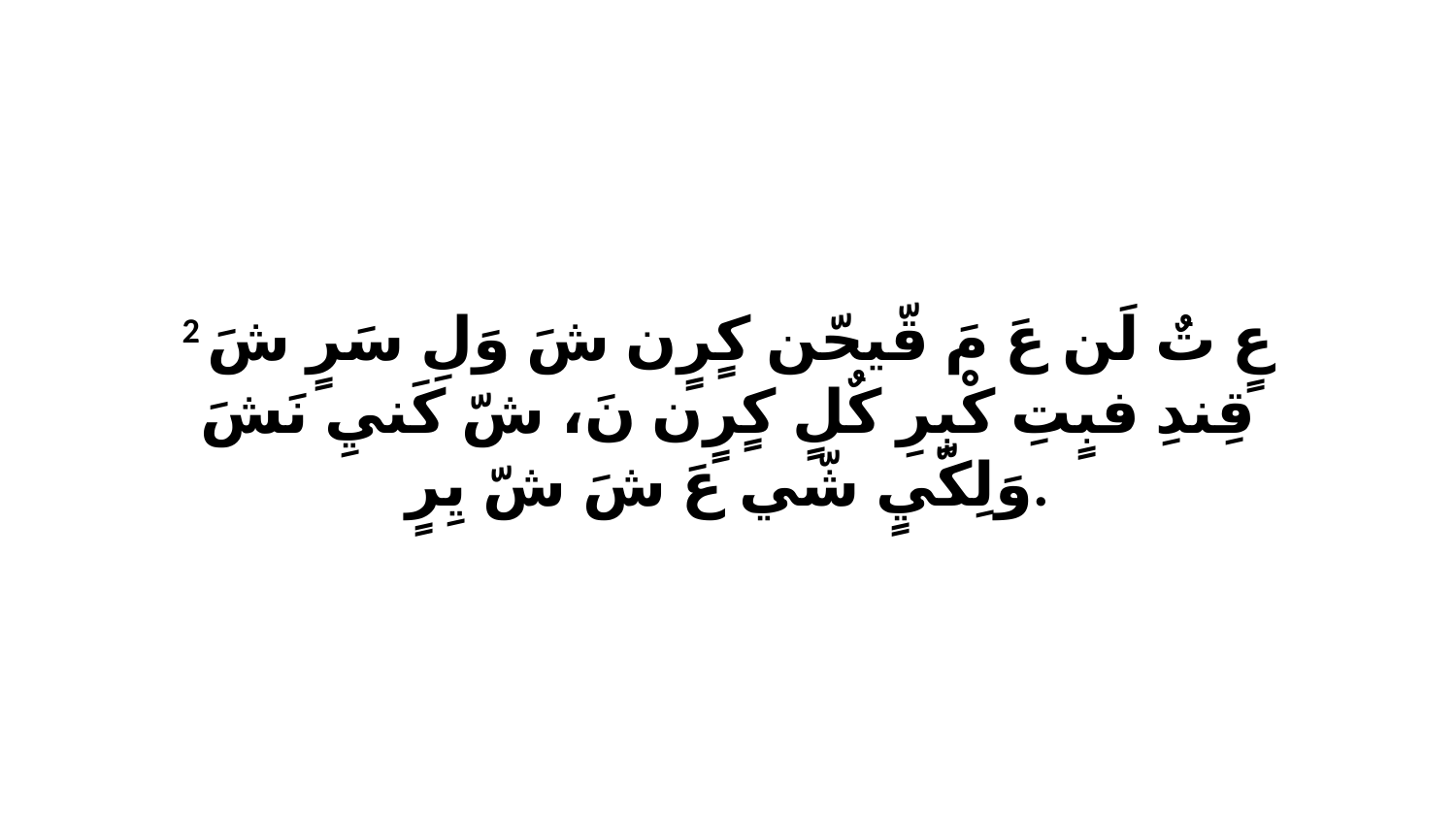

2 عٍ تٌ لَن عَ مَ قّيحّن كٍرٍن شَ وَلِ سَرٍ شَ قِندِ فبٍتِ كْبِرِ كٌلٍ كٍرٍن نَ، شّ كَنيِ نَشَ وَلِكّيٍ شّي عَ شَ شّ يِرٍ.